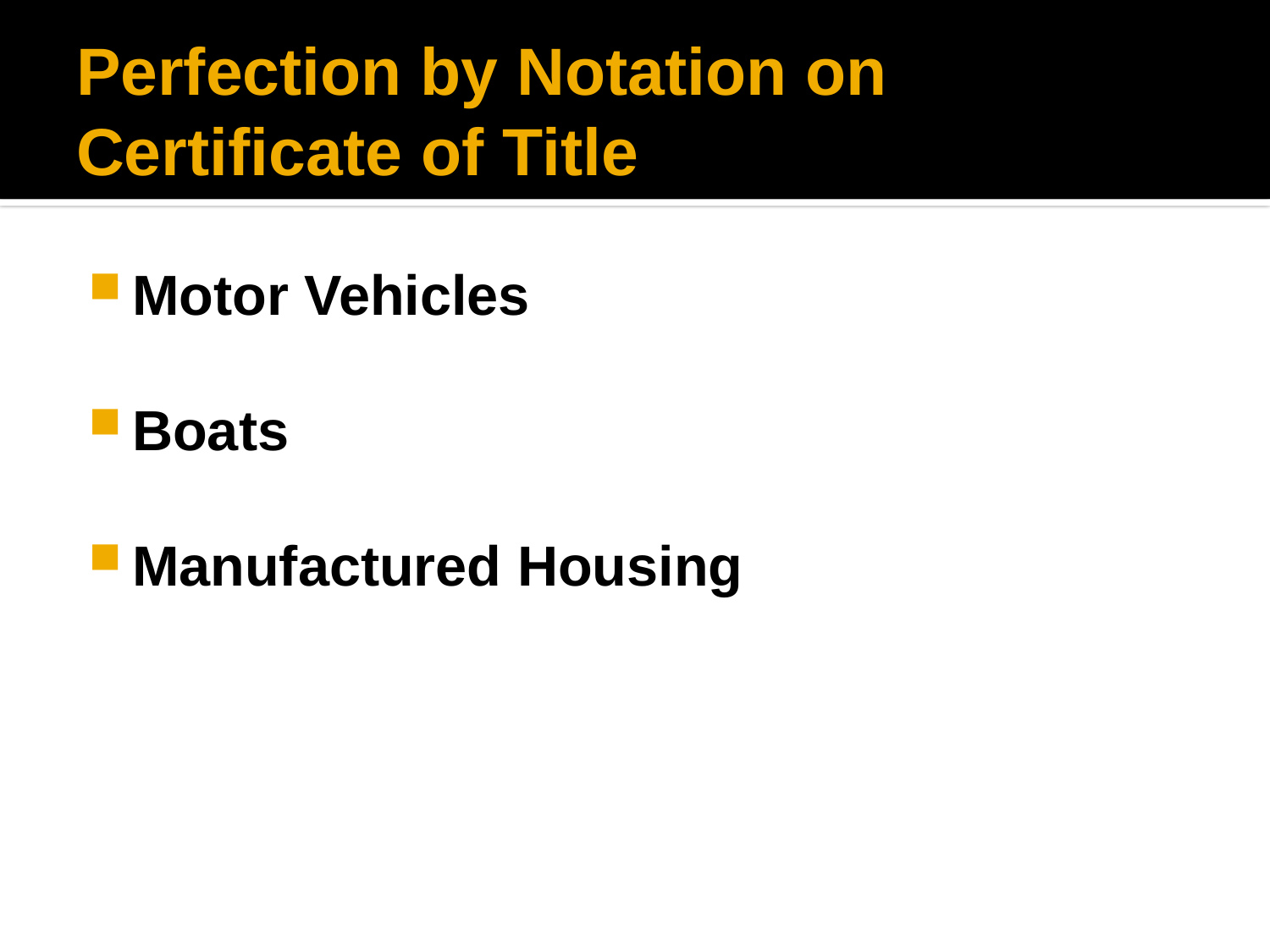

# Perfection by Notation on Certificate of Title
Motor Vehicles
Boats
Manufactured Housing